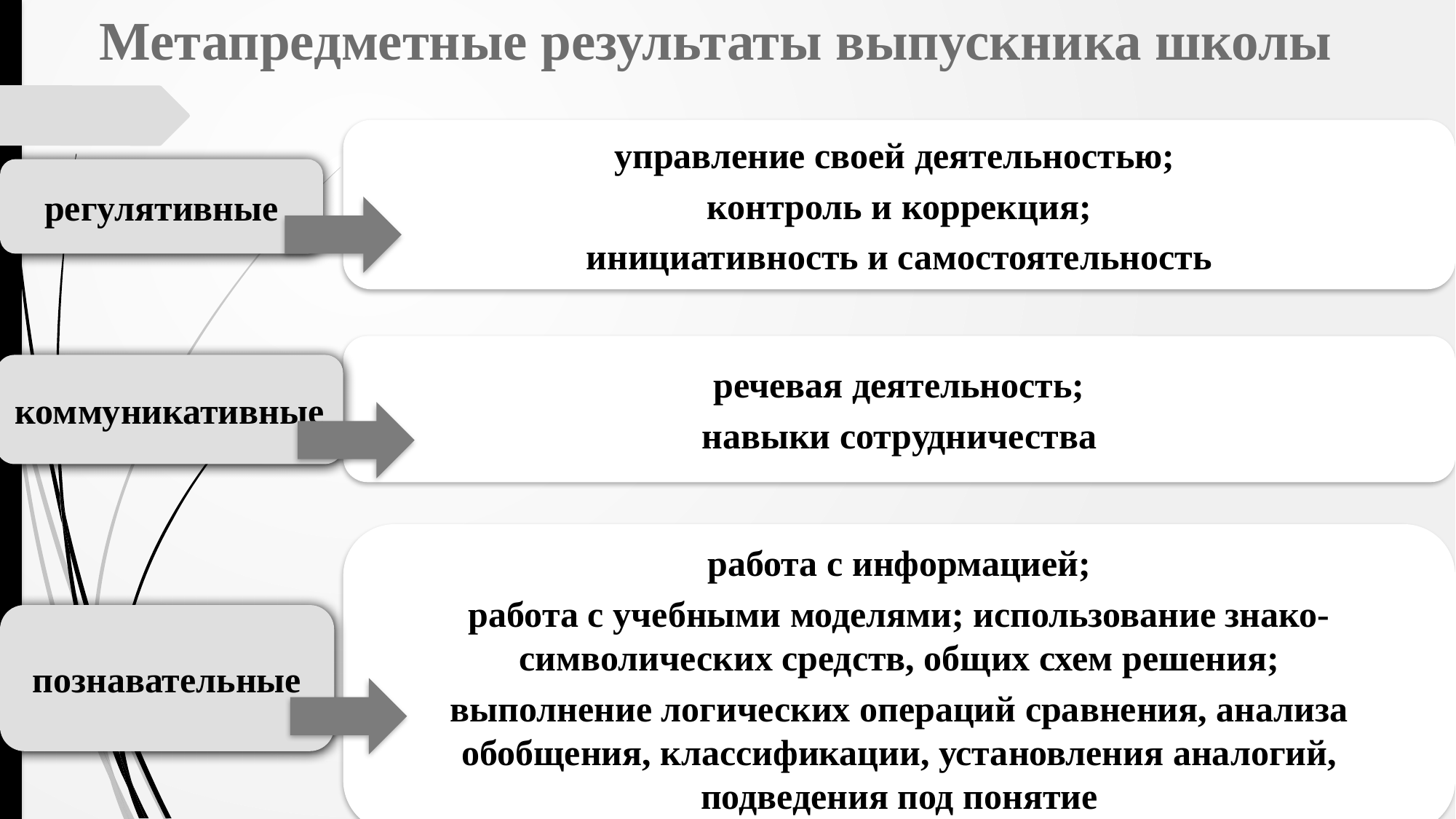

# Метапредметные результаты выпускника школы
управление своей деятельностью;
контроль и коррекция;
инициативность и самостоятельность
регулятивные

речевая деятельность;
навыки сотрудничества
коммуникативные

работа с информацией;
работа с учебными моделями; использование знако-символических средств, общих схем решения;
выполнение логических операций сравнения, анализа обобщения, классификации, установления аналогий, подведения под понятие
познавательные